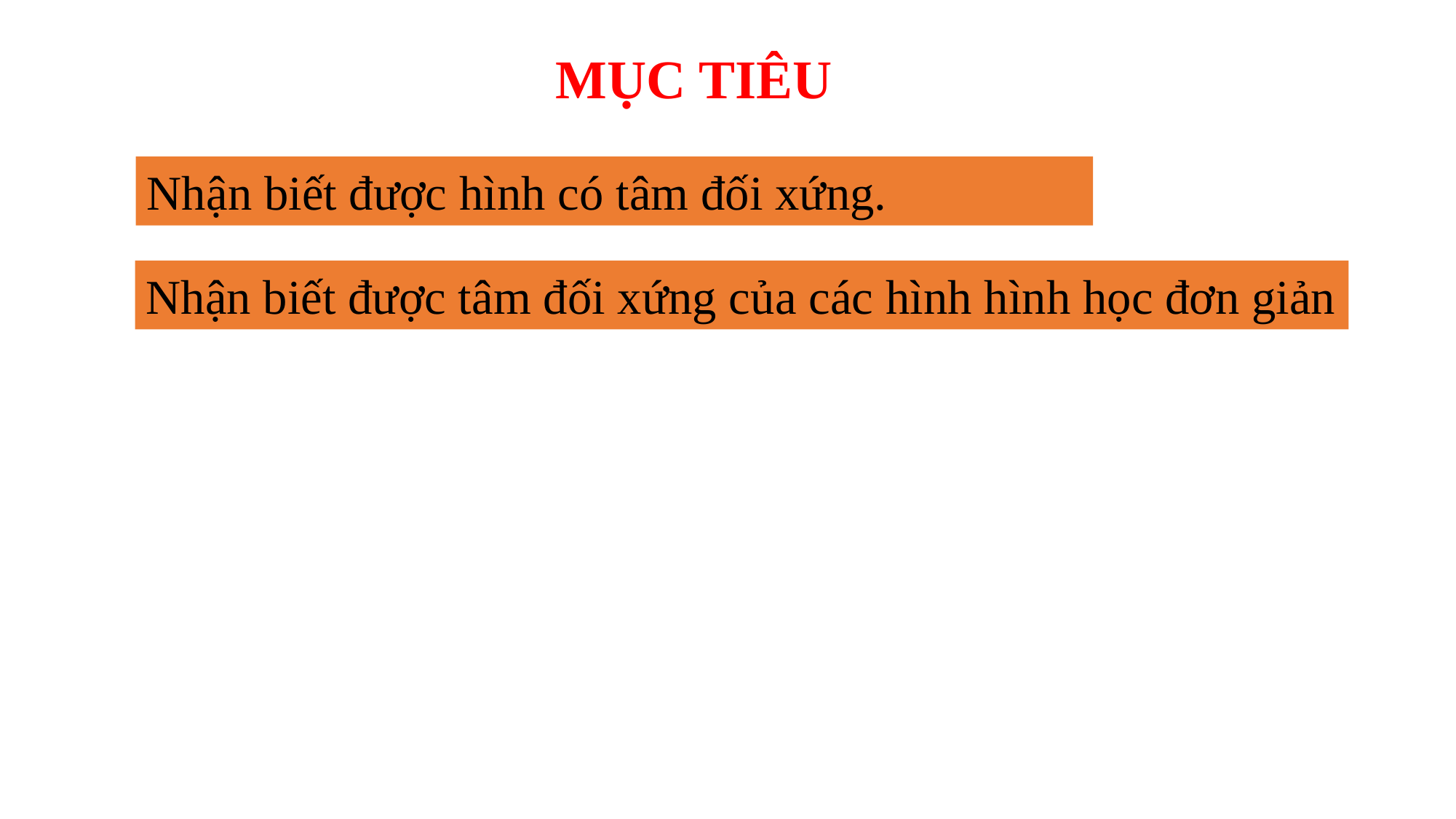

MỤC TIÊU
Nhận biết được hình có tâm đối xứng.
Nhận biết được tâm đối xứng của các hình hình học đơn giản